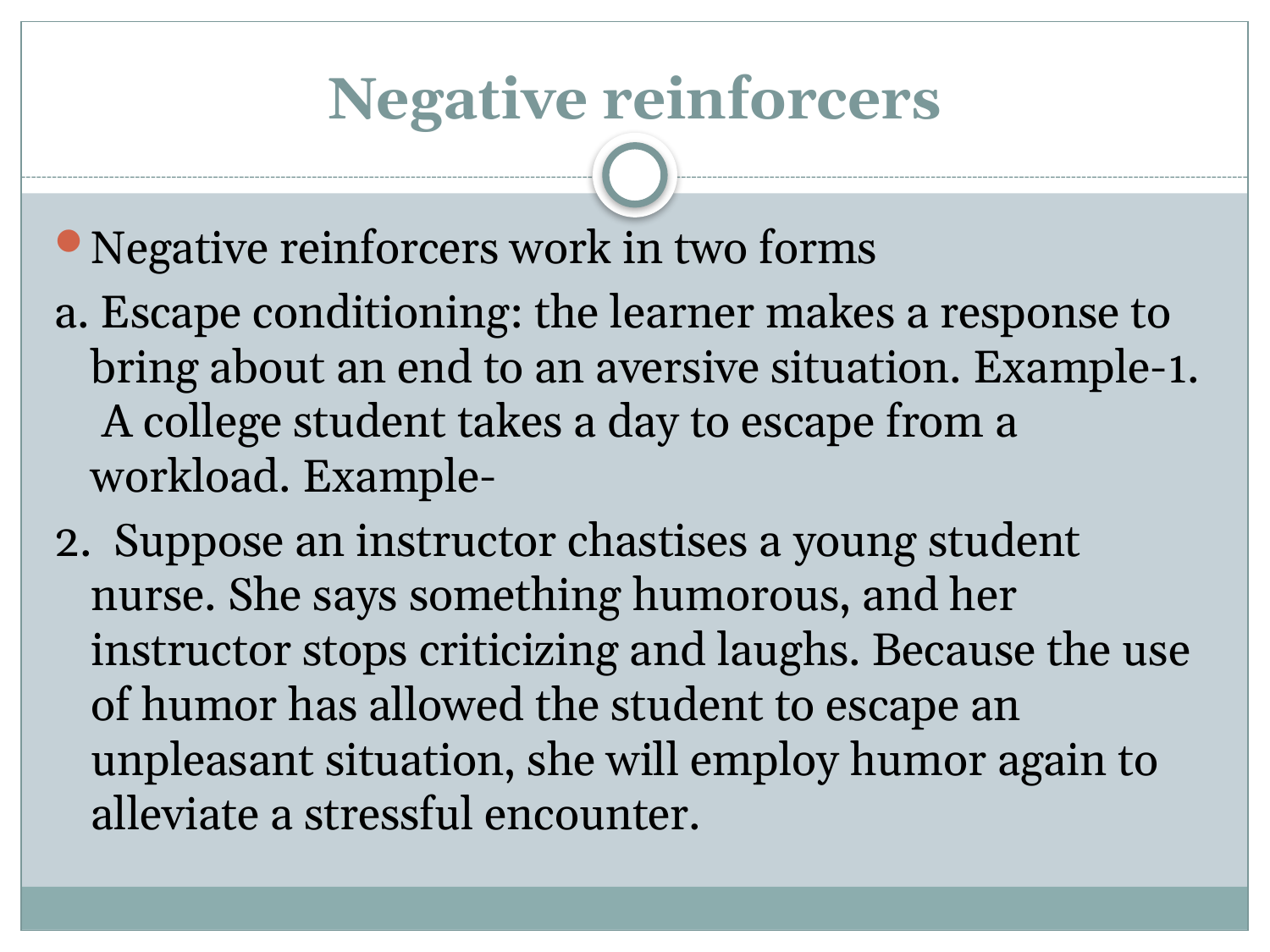

# Negative reinforcers
Negative reinforcers work in two forms
a. Escape conditioning: the learner makes a response to bring about an end to an aversive situation. Example-1.  A college student takes a day to escape from a workload. Example-
2.  Suppose an instructor chastises a young student nurse. She says something humorous, and her instructor stops criticizing and laughs. Because the use of humor has allowed the student to escape an unpleasant situation, she will employ humor again to alleviate a stressful encounter.